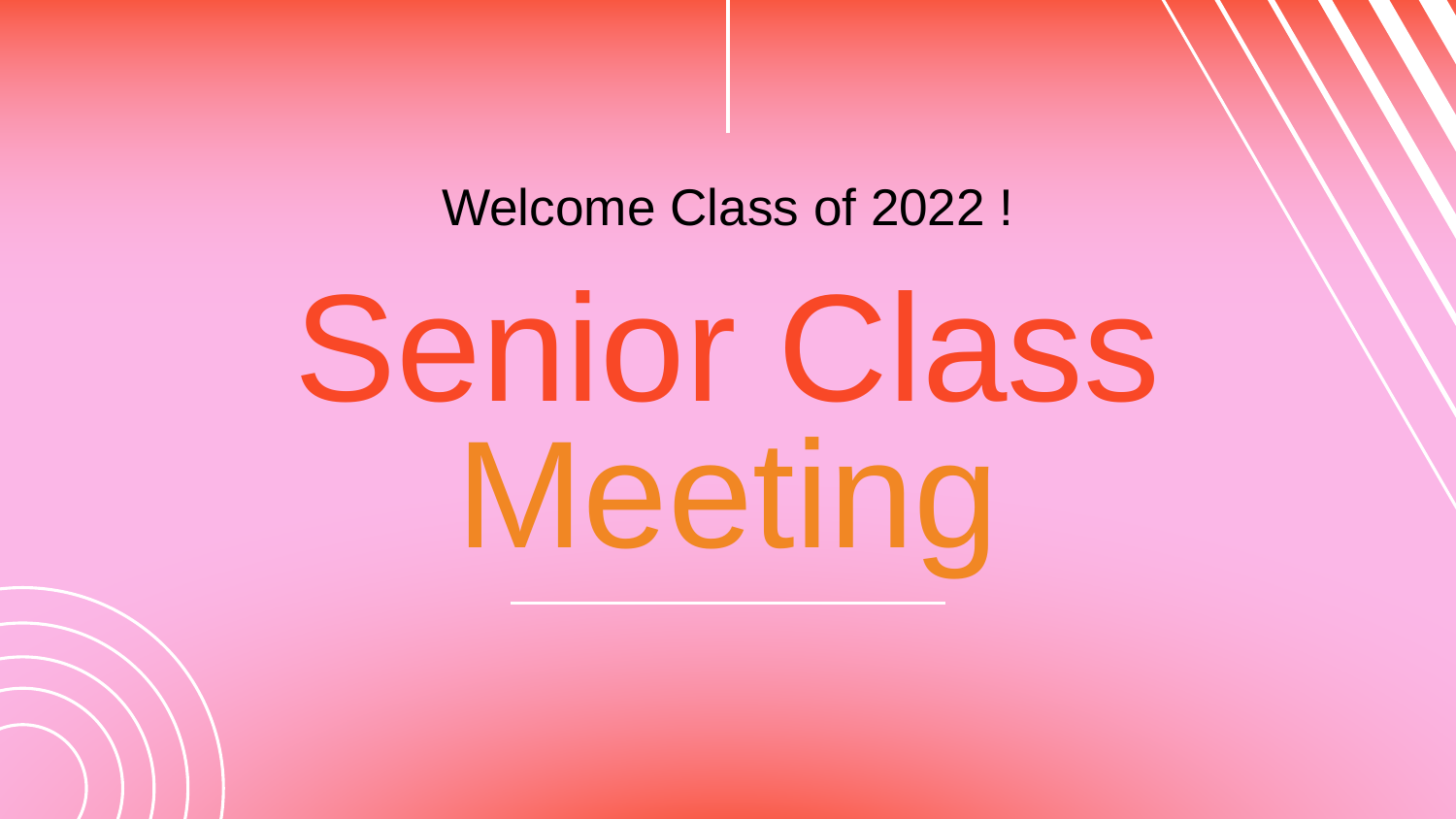

Welcome Class of 2022 !
# Senior Class Meeting